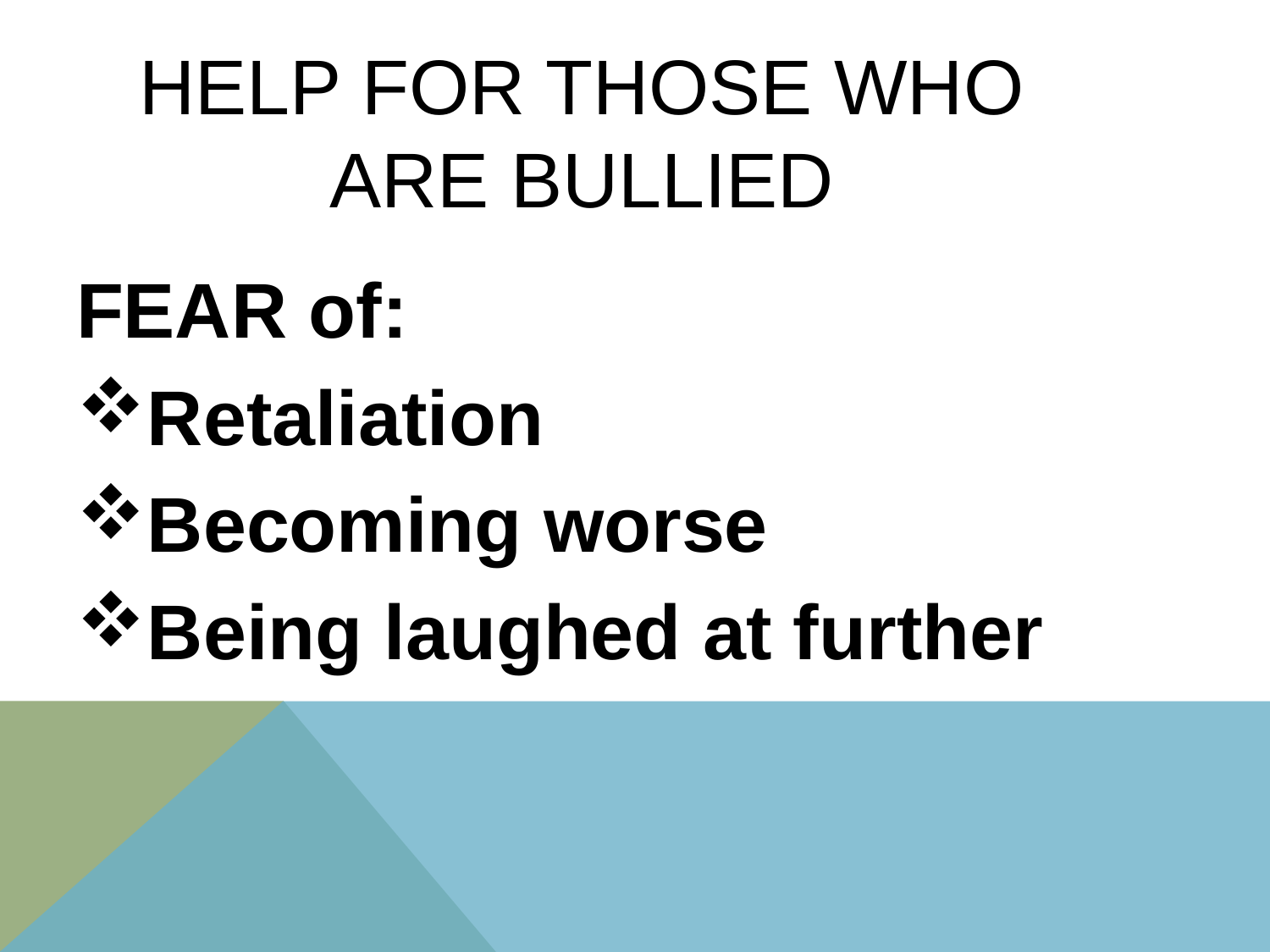

# Help for those who are bullied
FEAR of:
Retaliation
Becoming worse
Being laughed at further